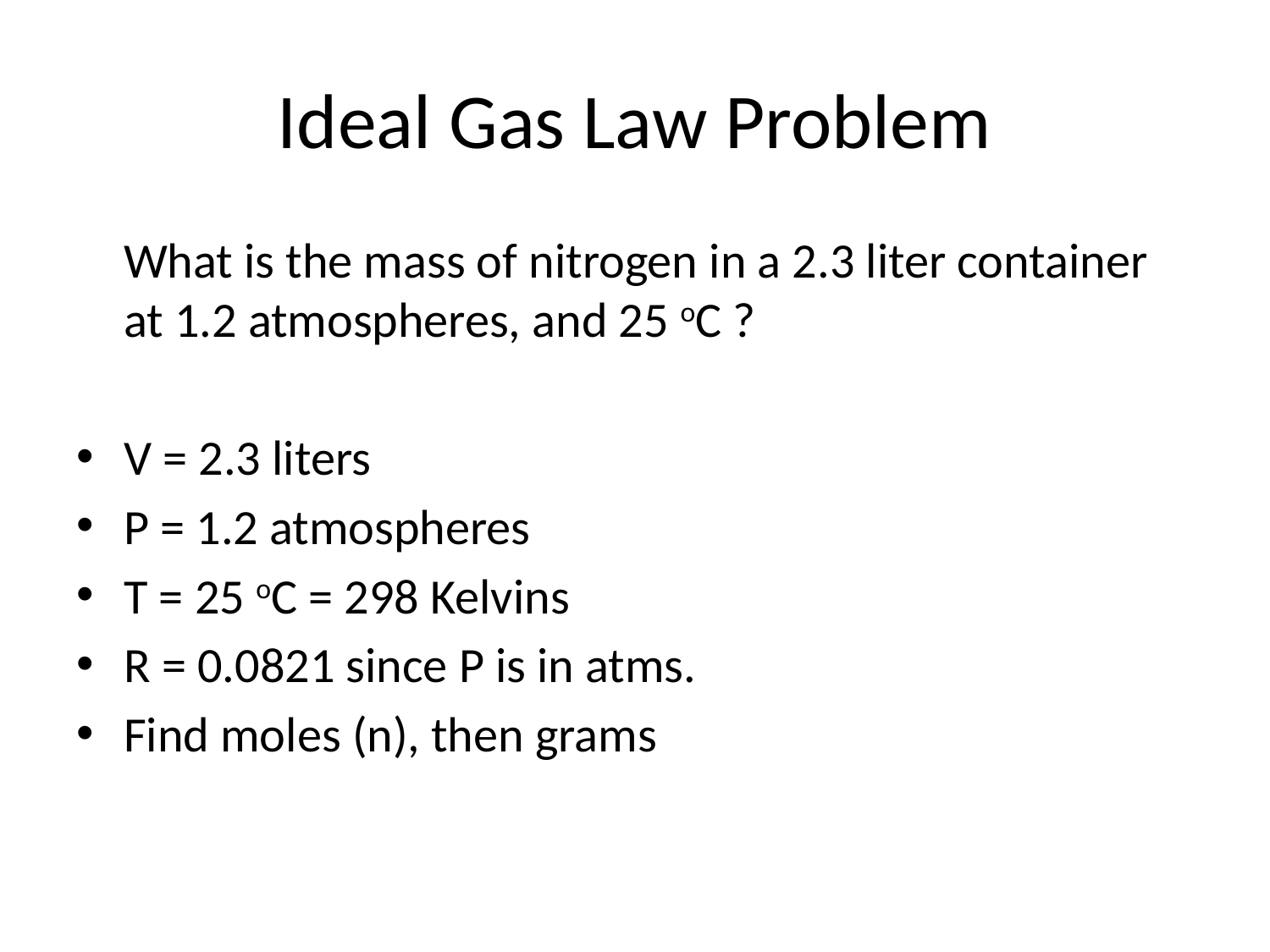

# Ideal Gas Law Problem
	What is the mass of nitrogen in a 2.3 liter container at 1.2 atmospheres, and 25 oC ?

V = 2.3 liters
P = 1.2 atmospheres
T = 25 oC = 298 Kelvins
R = 0.0821 since P is in atms.
Find moles (n), then grams